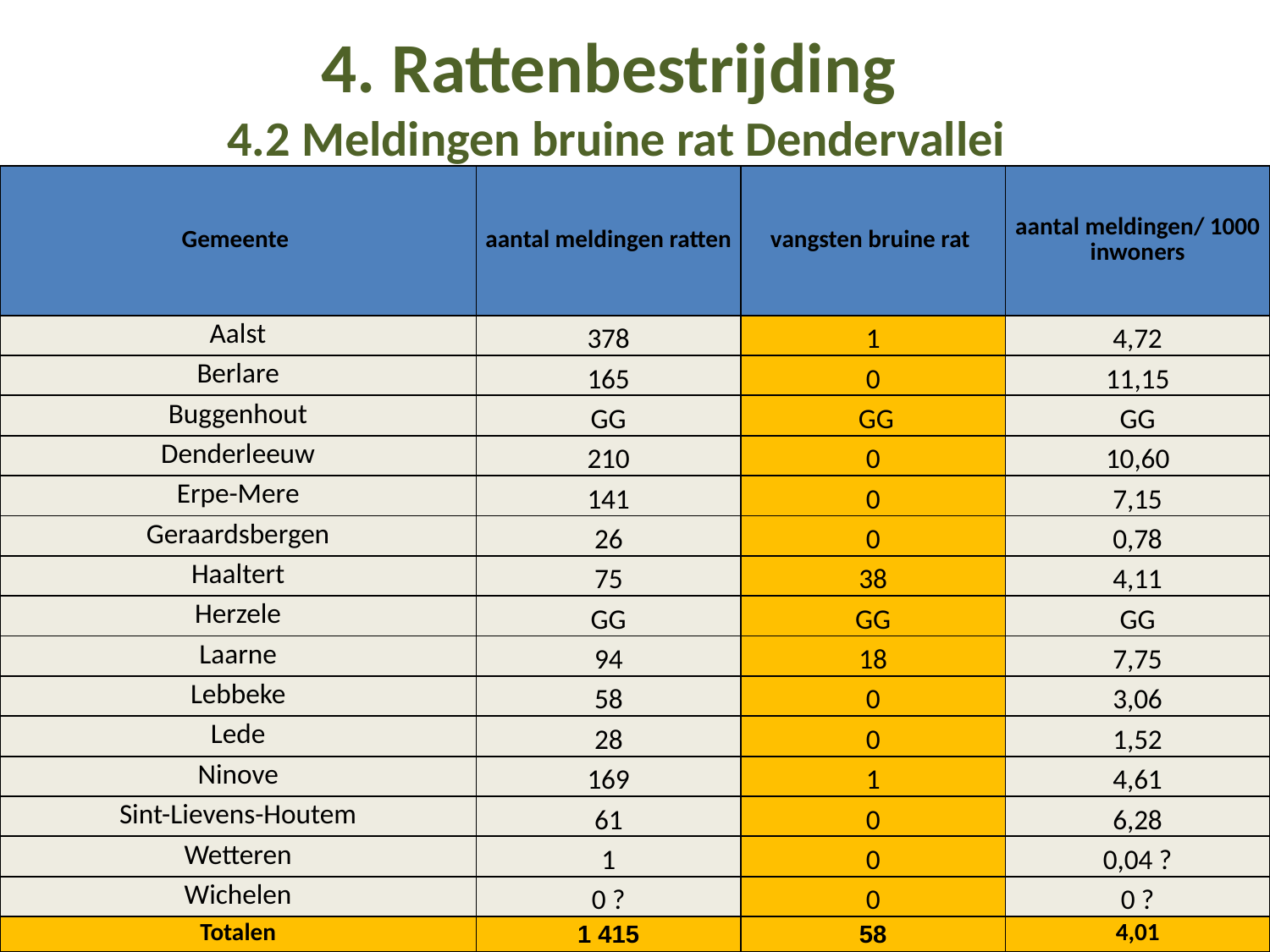

4. Rattenbestrijding
4.2 Meldingen bruine rat Dendervallei
| Gemeente | aantal meldingen ratten | vangsten bruine rat | aantal meldingen/ 1000 inwoners |
| --- | --- | --- | --- |
| Aalst | 378 | 1 | 4,72 |
| Berlare | 165 | 0 | 11,15 |
| Buggenhout | GG | GG | GG |
| Denderleeuw | 210 | 0 | 10,60 |
| Erpe-Mere | 141 | 0 | 7,15 |
| Geraardsbergen | 26 | 0 | 0,78 |
| Haaltert | 75 | 38 | 4,11 |
| Herzele | GG | GG | GG |
| Laarne | 94 | 18 | 7,75 |
| Lebbeke | 58 | 0 | 3,06 |
| Lede | 28 | 0 | 1,52 |
| Ninove | 169 | 1 | 4,61 |
| Sint-Lievens-Houtem | 61 | 0 | 6,28 |
| Wetteren | 1 | 0 | 0,04 ? |
| Wichelen | 0 ? | 0 | 0 ? |
| Totalen | 1 415 | 58 | 4,01 |